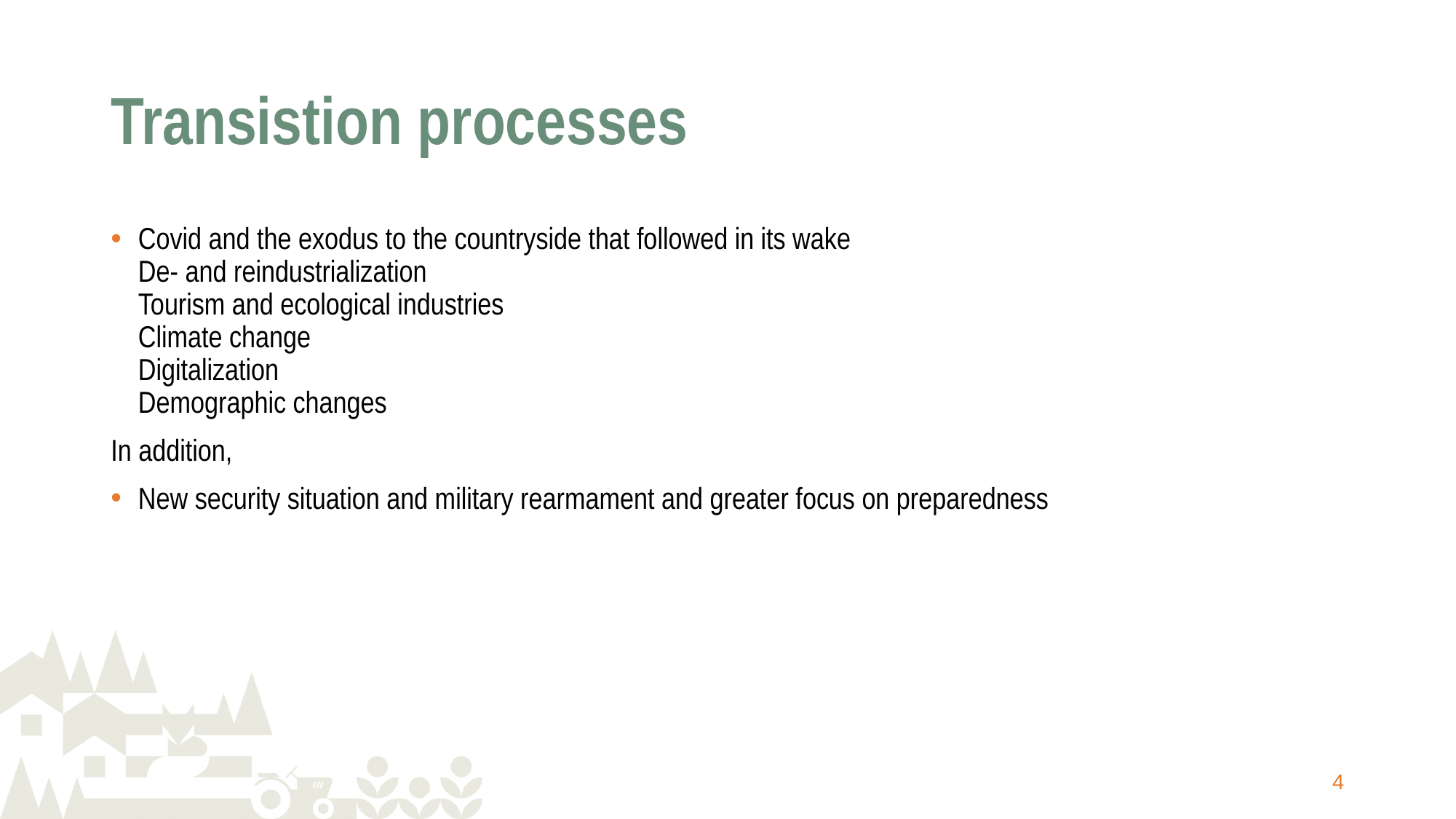

# Transistion processes
Covid and the exodus to the countryside that followed in its wake
De- and reindustrialization
Tourism and ecological industries
Climate change
Digitalization
Demographic changes
In addition,
New security situation and military rearmament and greater focus on preparedness
4